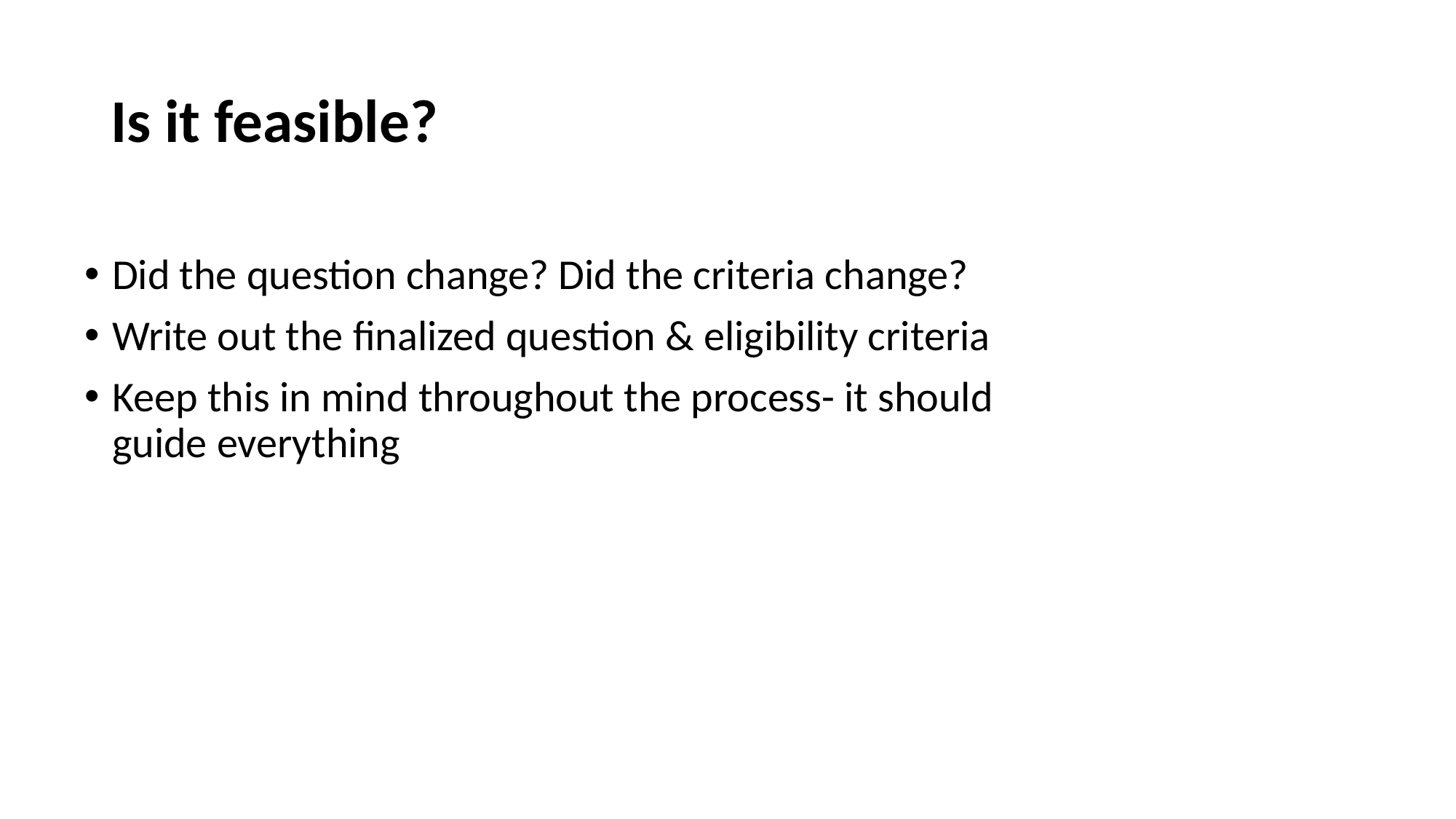

# Is it feasible?
Did the question change? Did the criteria change?
Write out the finalized question & eligibility criteria
Keep this in mind throughout the process- it should guide everything